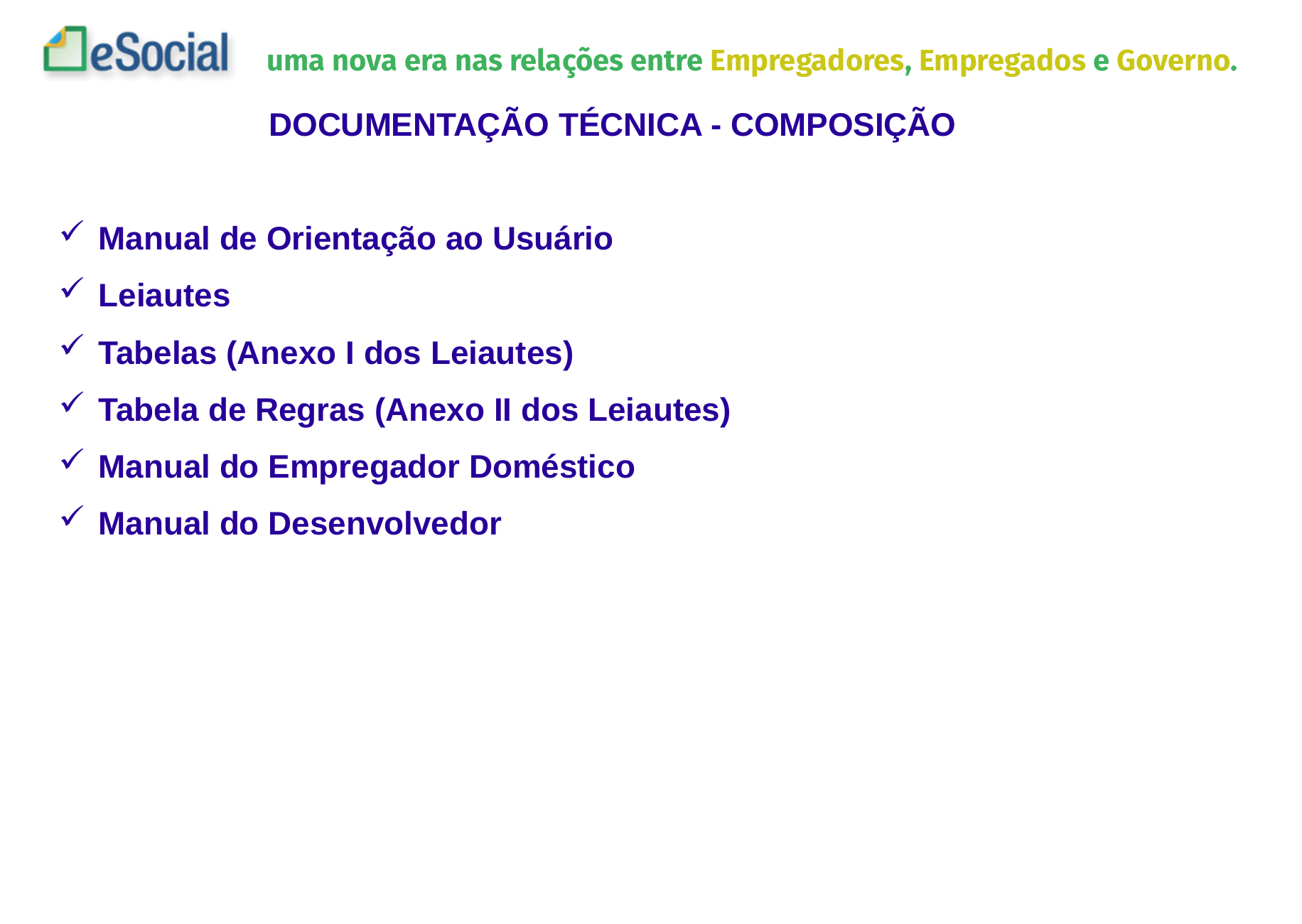

DOCUMENTAÇÃO TÉCNICA - COMPOSIÇÃO

Manual de Orientação ao Usuário
Leiautes
Tabelas (Anexo I dos Leiautes)
Tabela de Regras (Anexo II dos Leiautes)
Manual do Empregador Doméstico
Manual do Desenvolvedor